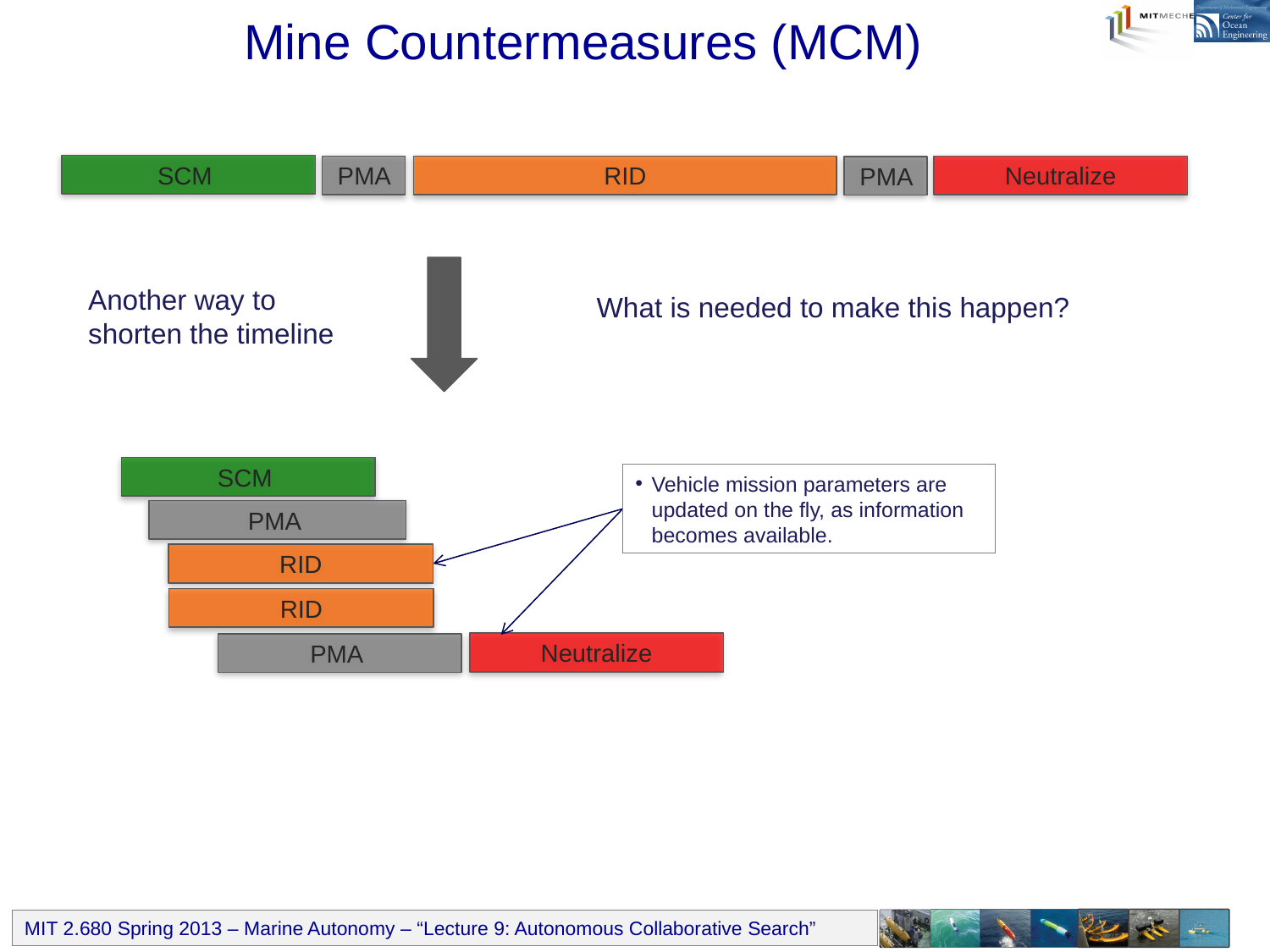

# Mine Countermeasures (MCM)
SCM
RID
Neutralize
PMA
PMA

Another way to shorten the timeline
What is needed to make this happen?
SCM
Vehicle mission parameters are updated on the fly, as information becomes available.
PMA
RID
RID
Neutralize
PMA